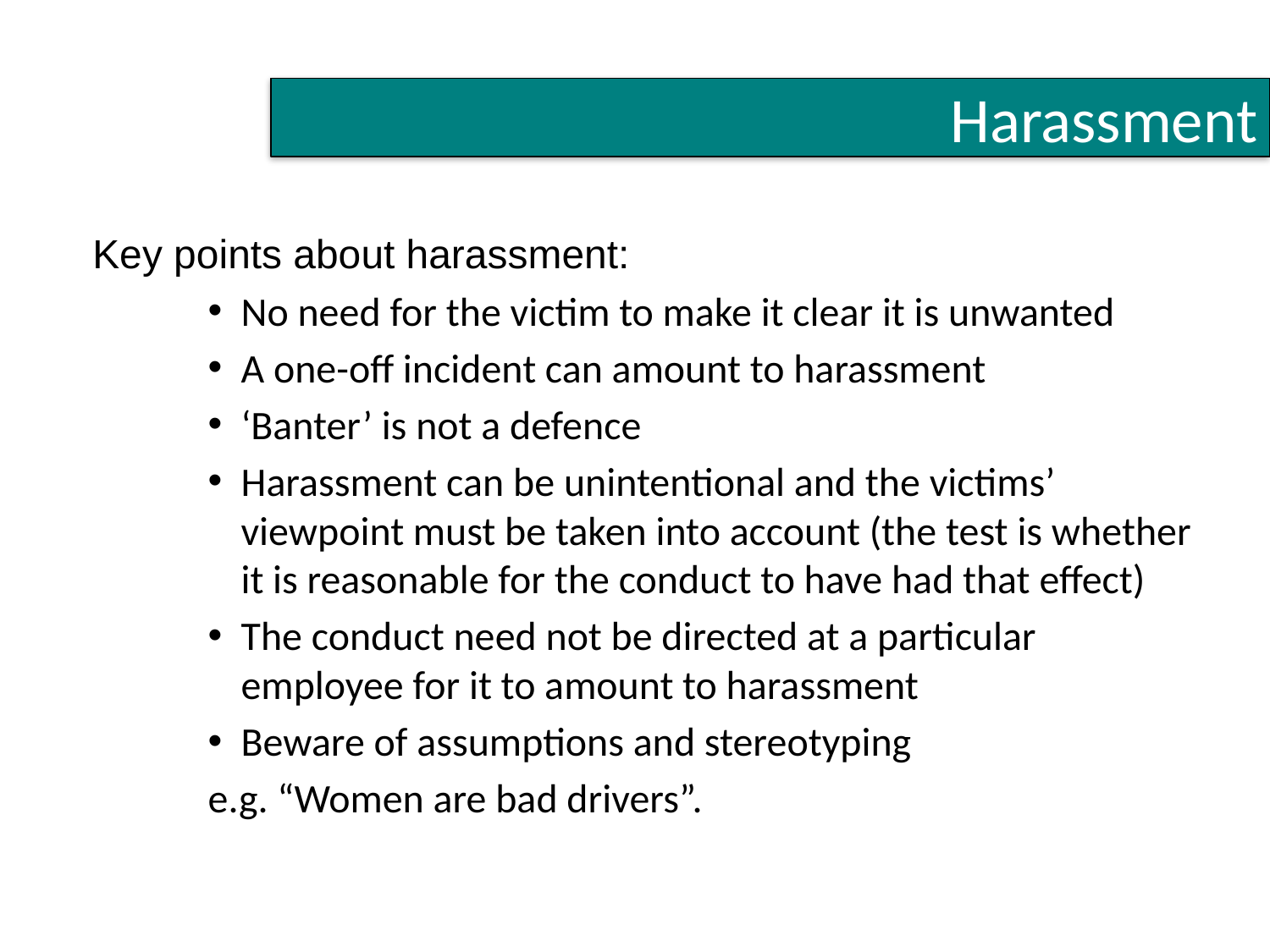

# harassment
Harassment
Key points about harassment:
No need for the victim to make it clear it is unwanted
A one-off incident can amount to harassment
‘Banter’ is not a defence
Harassment can be unintentional and the victims’ viewpoint must be taken into account (the test is whether it is reasonable for the conduct to have had that effect)
The conduct need not be directed at a particular employee for it to amount to harassment
Beware of assumptions and stereotyping
e.g. “Women are bad drivers”.